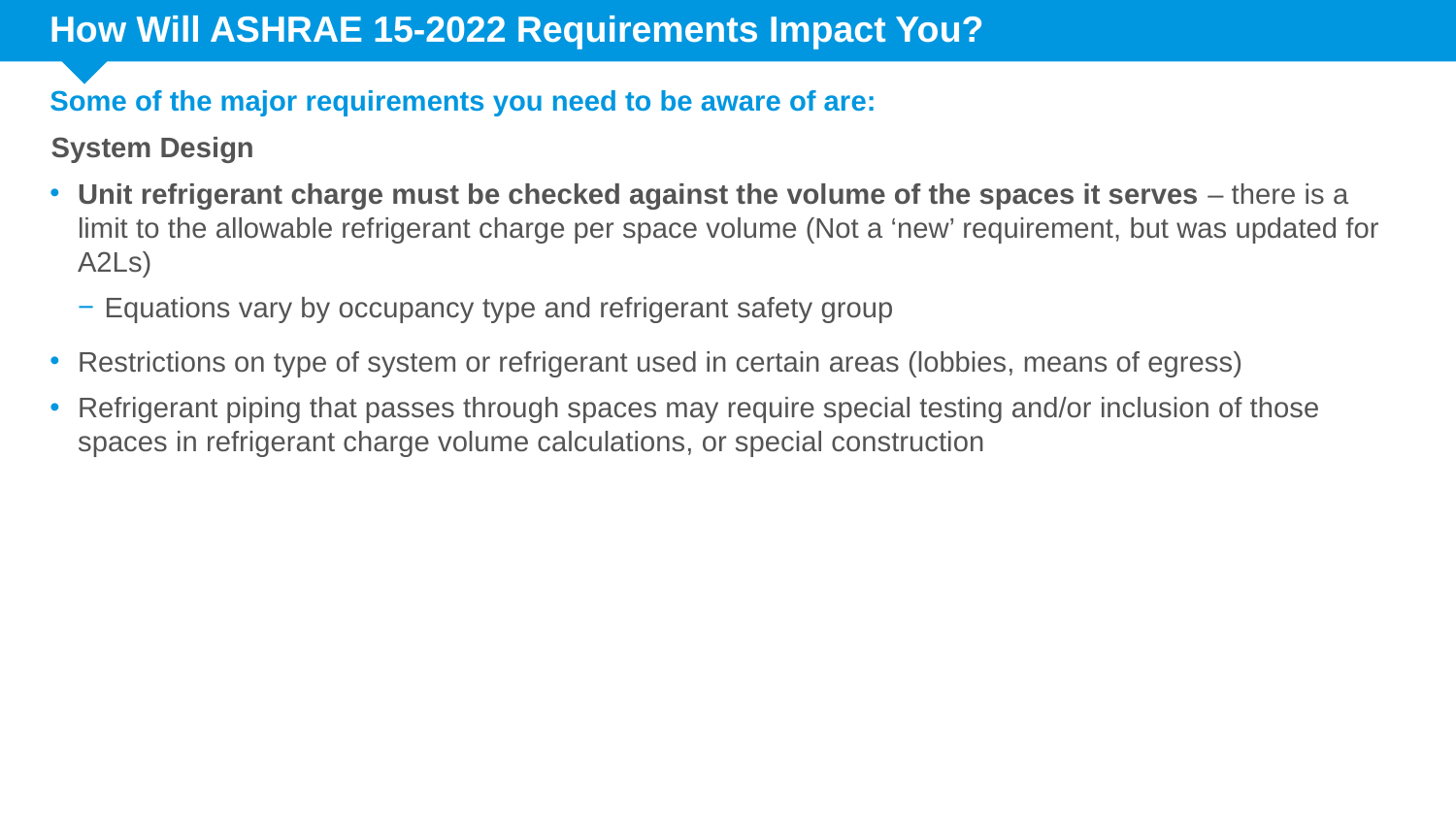

# How Will ASHRAE 15-2022 Requirements Impact You?
Some of the major requirements you need to be aware of are:
System Design
Unit refrigerant charge must be checked against the volume of the spaces it serves – there is a limit to the allowable refrigerant charge per space volume (Not a ‘new’ requirement, but was updated for A2Ls)
Equations vary by occupancy type and refrigerant safety group
Restrictions on type of system or refrigerant used in certain areas (lobbies, means of egress)
Refrigerant piping that passes through spaces may require special testing and/or inclusion of those spaces in refrigerant charge volume calculations, or special construction